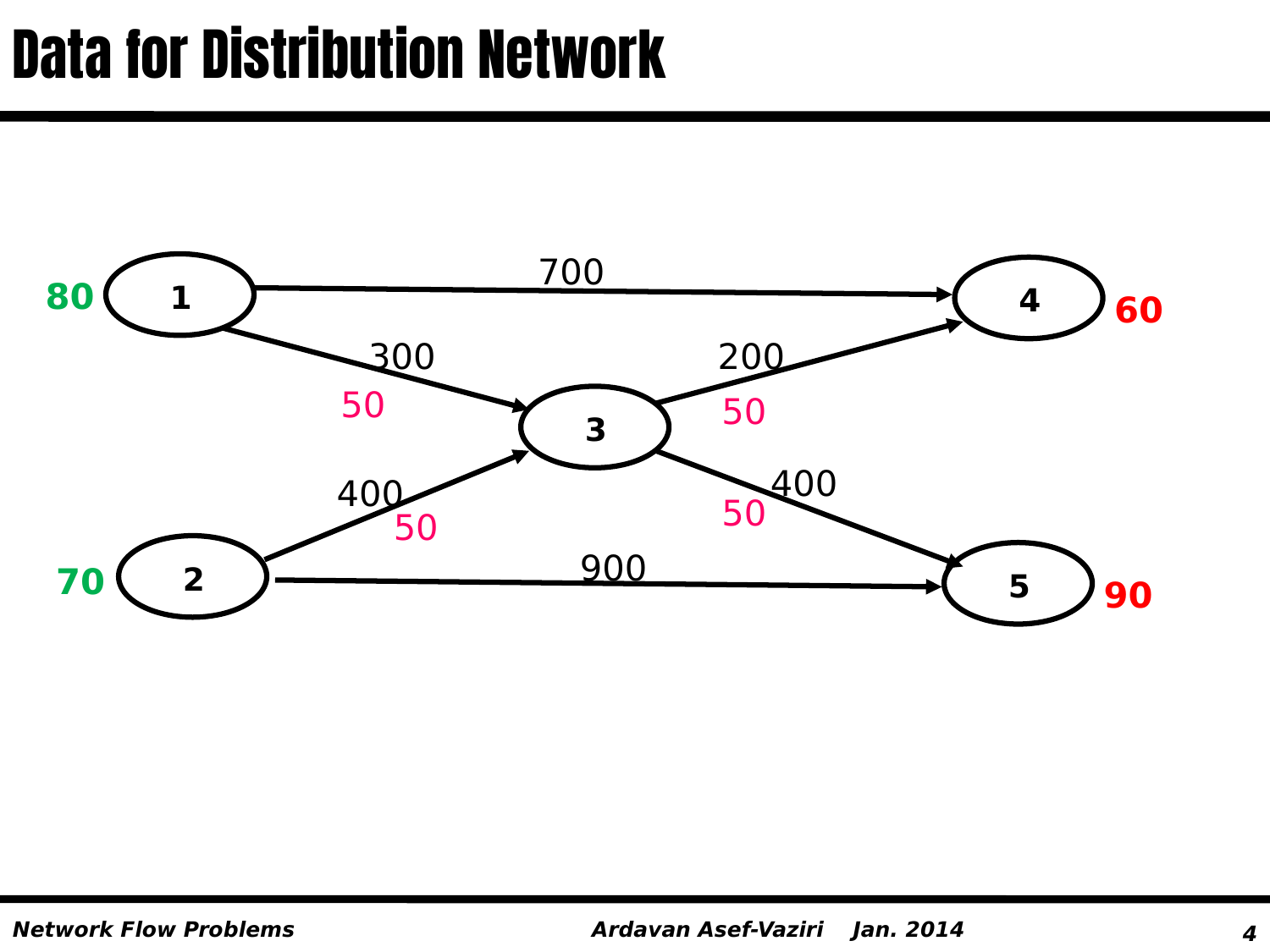

Data for Distribution Network
700

80
1
4
60

300
200
50
50

3

400
400
50
50

900

70
2
5
90